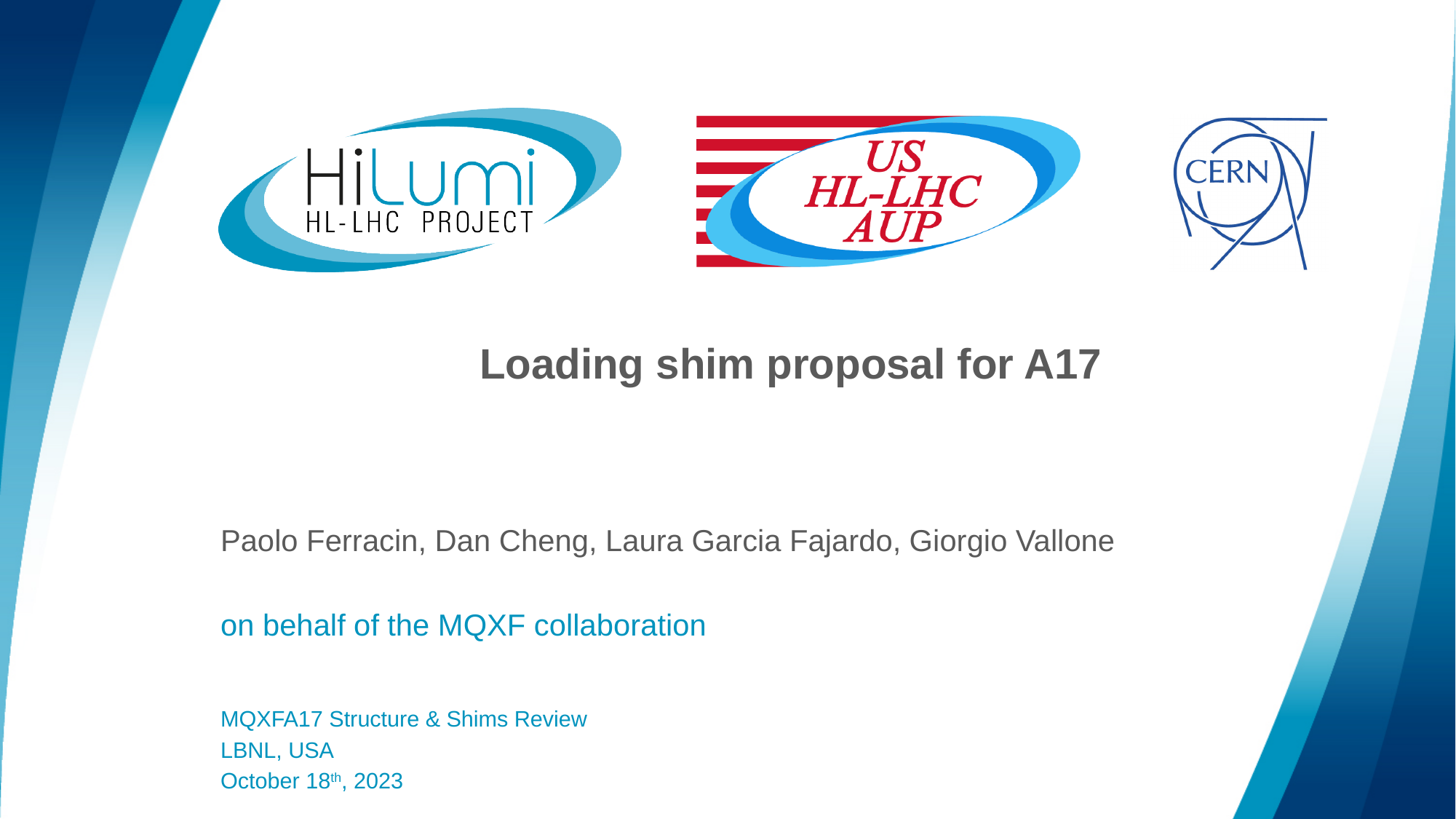

# Loading shim proposal for A17

Paolo Ferracin, Dan Cheng, Laura Garcia Fajardo, Giorgio Vallone

on behalf of the MQXF collaboration

MQXFA17 Structure & Shims Review
LBNL, USA
October 18th, 2023